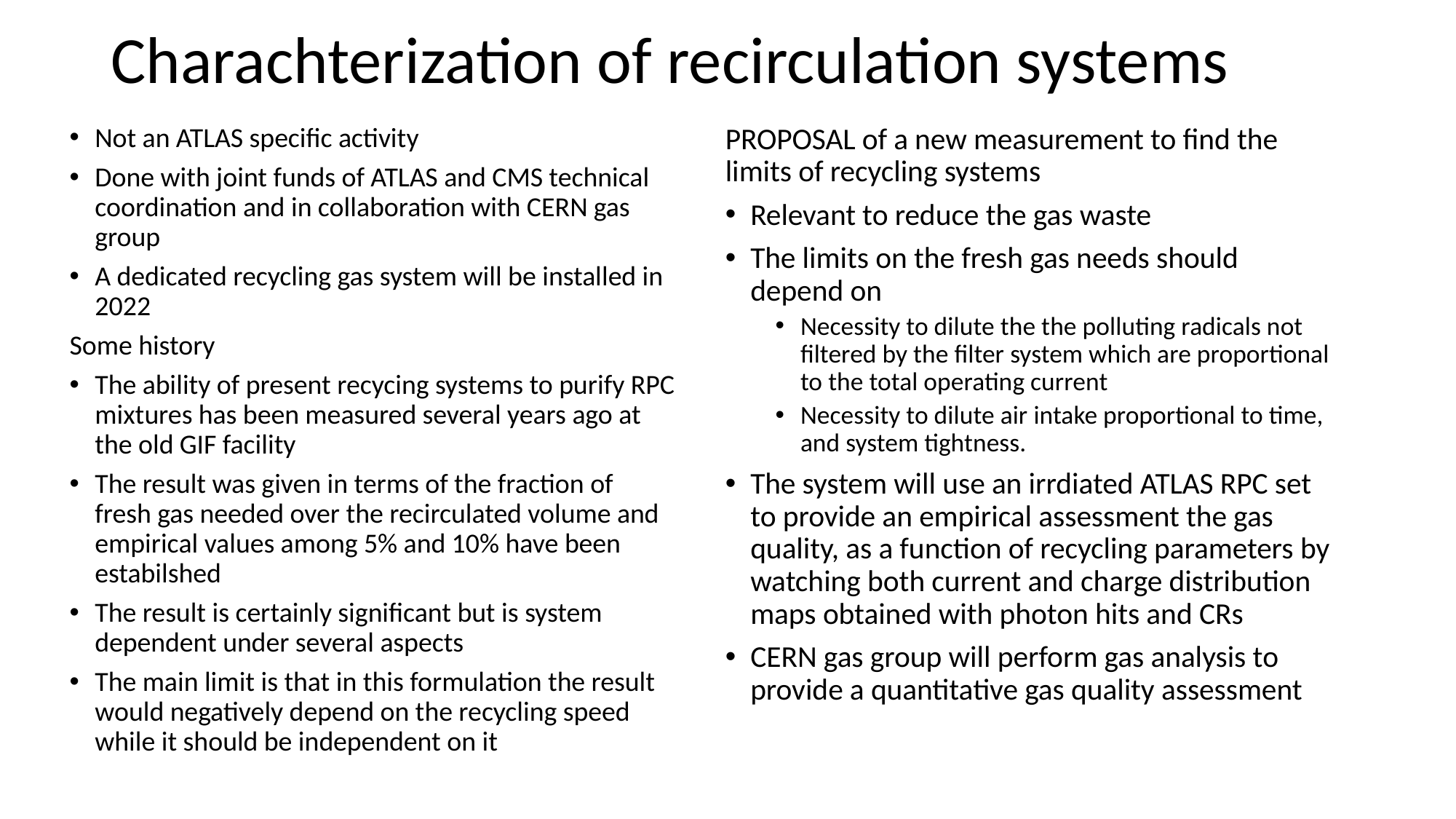

# Charachterization of recirculation systems
Not an ATLAS specific activity
Done with joint funds of ATLAS and CMS technical coordination and in collaboration with CERN gas group
A dedicated recycling gas system will be installed in 2022
Some history
The ability of present recycing systems to purify RPC mixtures has been measured several years ago at the old GIF facility
The result was given in terms of the fraction of fresh gas needed over the recirculated volume and empirical values among 5% and 10% have been estabilshed
The result is certainly significant but is system dependent under several aspects
The main limit is that in this formulation the result would negatively depend on the recycling speed while it should be independent on it
PROPOSAL of a new measurement to find the limits of recycling systems
Relevant to reduce the gas waste
The limits on the fresh gas needs should depend on
Necessity to dilute the the polluting radicals not filtered by the filter system which are proportional to the total operating current
Necessity to dilute air intake proportional to time, and system tightness.
The system will use an irrdiated ATLAS RPC set to provide an empirical assessment the gas quality, as a function of recycling parameters by watching both current and charge distribution maps obtained with photon hits and CRs
CERN gas group will perform gas analysis to provide a quantitative gas quality assessment